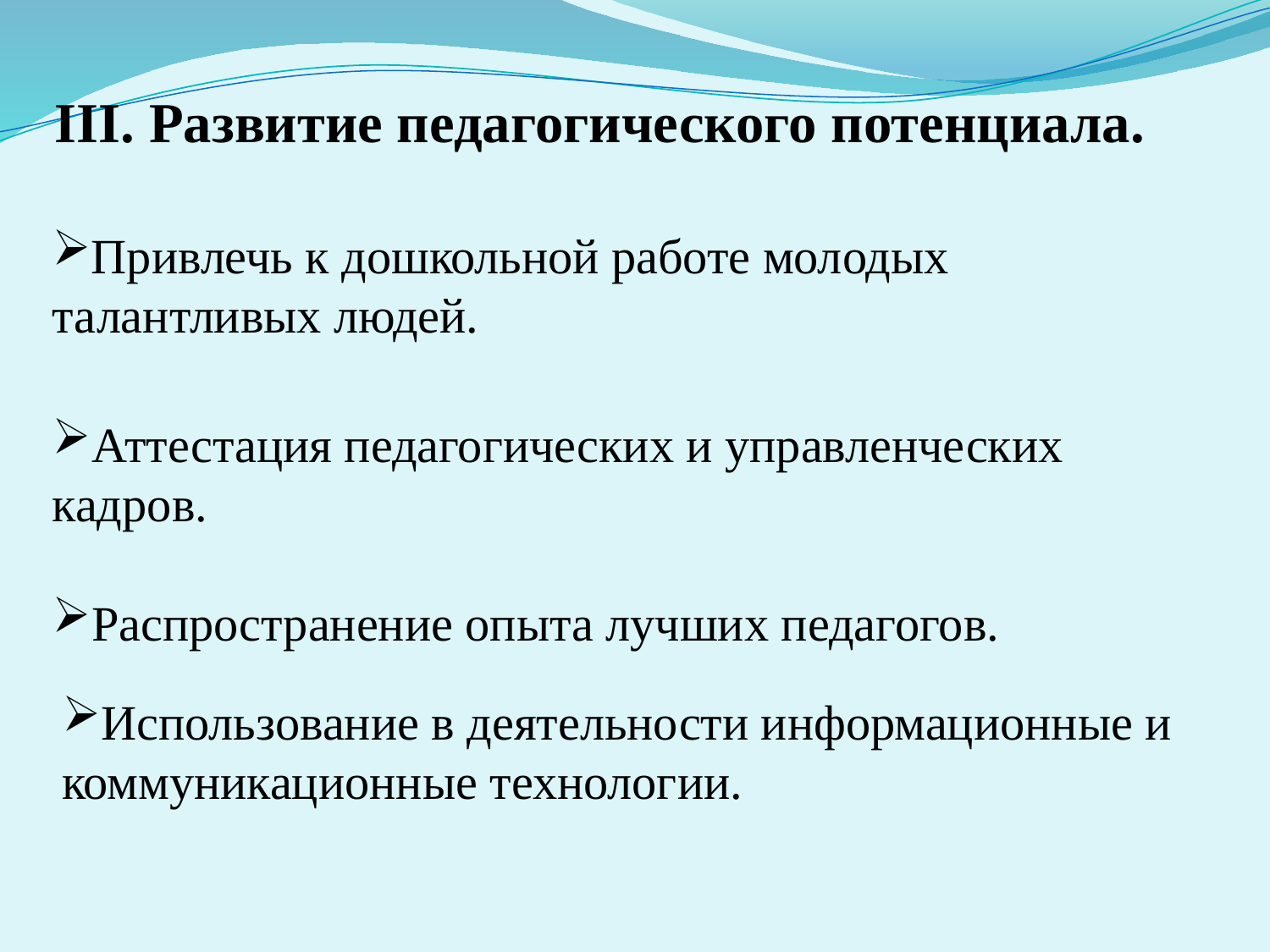

III. Развитие педагогического потенциала.
Привлечь к дошкольной работе молодых талантливых людей.
Аттестация педагогических и управленческих кадров.
Распространение опыта лучших педагогов.
Использование в деятельности информационные и коммуникационные технологии.